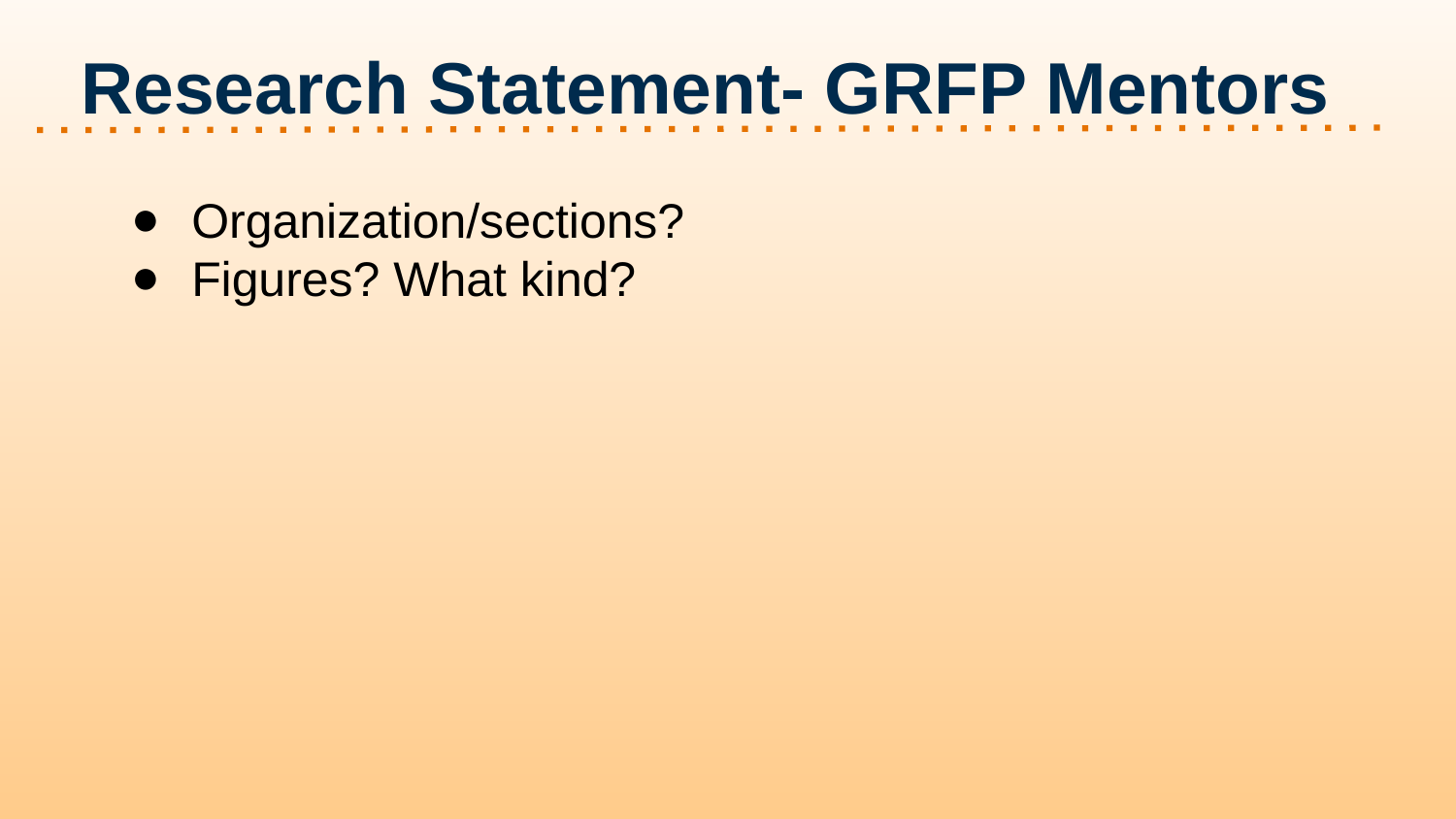

# Research Statement- GRFP Mentors
Organization/sections?
Figures? What kind?